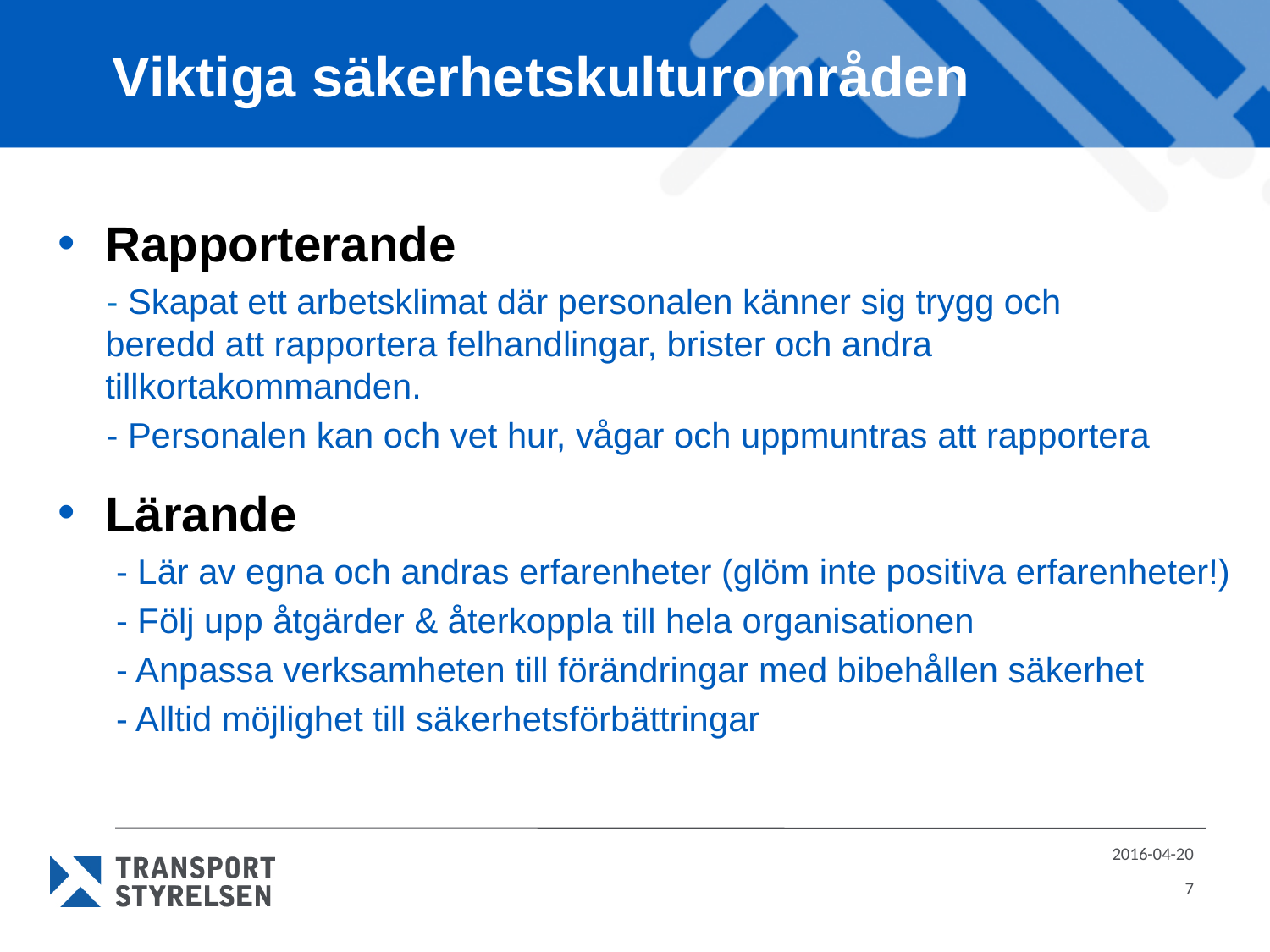

# Viktiga säkerhetskulturområden
Rapporterande
     - Skapat ett arbetsklimat där personalen känner sig trygg och beredd att rapportera felhandlingar, brister och andra tillkortakommanden.
     - Personalen kan och vet hur, vågar och uppmuntras att rapportera

Lärande
      - Lär av egna och andras erfarenheter (glöm inte positiva erfarenheter!)
      - Följ upp åtgärder & återkoppla till hela organisationen
      - Anpassa verksamheten till förändringar med bibehållen säkerhet
      - Alltid möjlighet till säkerhetsförbättringar

2016-04-20
7